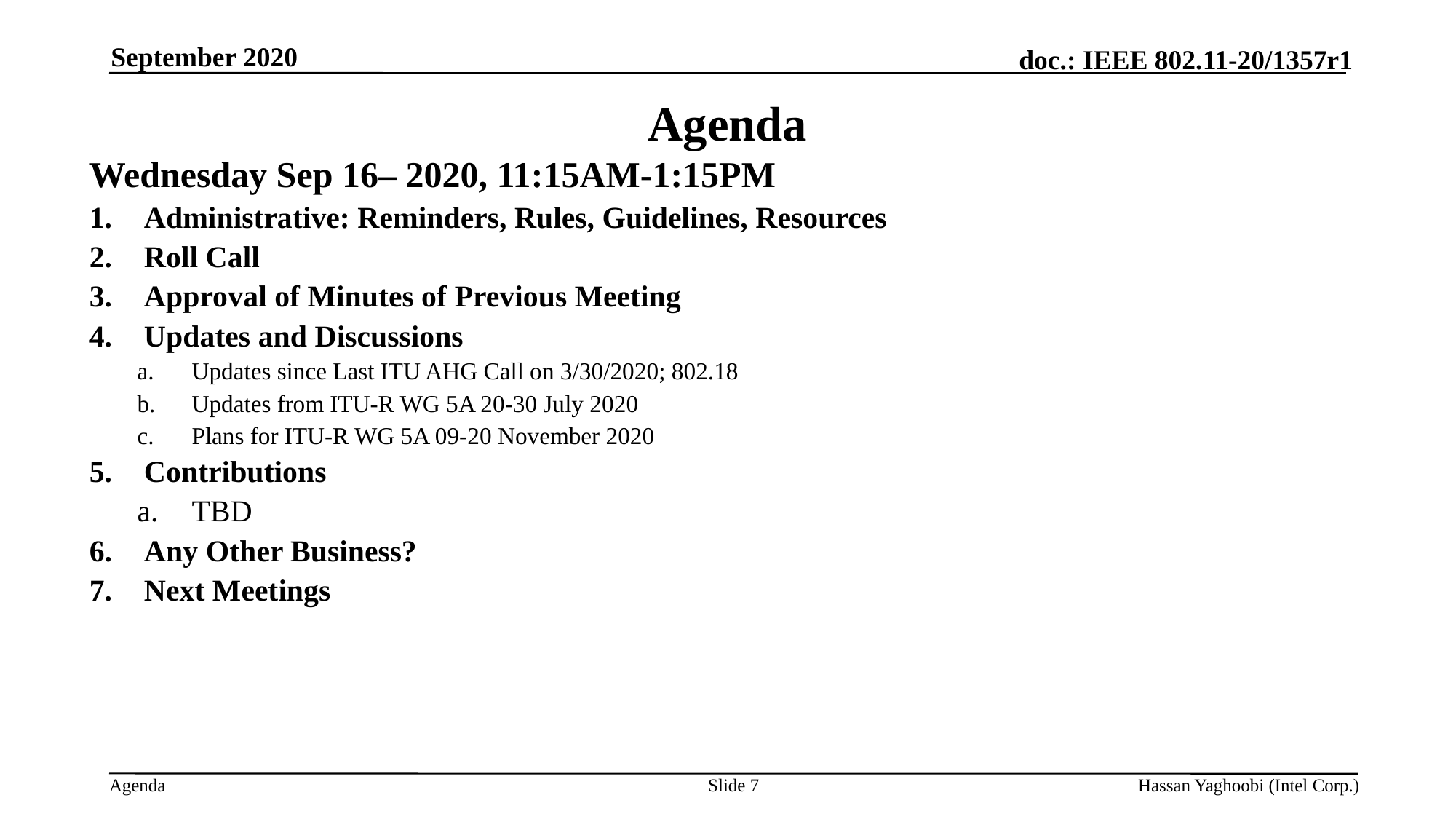

September 2020
# Agenda
Wednesday Sep 16– 2020, 11:15AM-1:15PM
Administrative: Reminders, Rules, Guidelines, Resources
Roll Call
Approval of Minutes of Previous Meeting
Updates and Discussions
Updates since Last ITU AHG Call on 3/30/2020; 802.18
Updates from ITU-R WG 5A 20-30 July 2020
Plans for ITU-R WG 5A 09-20 November 2020
Contributions
TBD
Any Other Business?
Next Meetings
Slide 7
Hassan Yaghoobi (Intel Corp.)